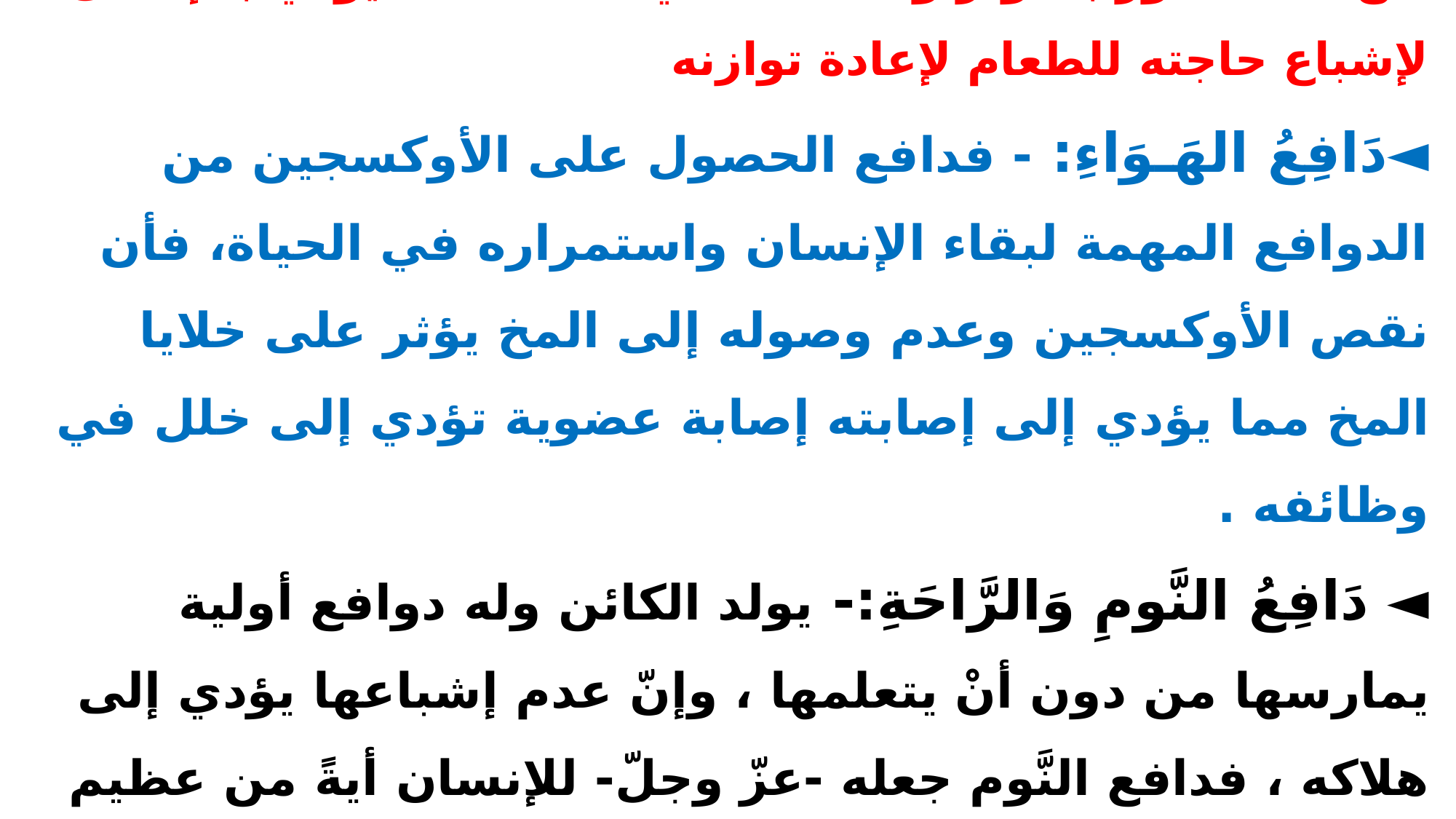

# ◄دَافِعُ الجُوعِ:- المتمثل في الحاجة للطعام والسبب في حدوث الجوع عند الإنسان ناتج عن نقص المواد الغذائية في الدم، وينتج عن ذلك شعور بالتوتر وتقلصات في المعدة مما يؤدي بالإنسان لإشباع حاجته للطعام لإعادة توازنه ◄دَافِعُ الهَـوَاءِ: - فدافع الحصول على الأوكسجين من الدوافع المهمة لبقاء الإنسان واستمراره في الحياة، فأن نقص الأوكسجين وعدم وصوله إلى المخ يؤثر على خلايا المخ مما يؤدي إلى إصابته إصابة عضوية تؤدي إلى خلل في وظائفه . ◄ دَافِعُ النَّومِ وَالرَّاحَةِ:- يولد الكائن وله دوافع أولية يمارسها من دون أنْ يتعلمها ، وإنّ عدم إشباعها يؤدي إلى هلاكه ، فدافع النَّوم جعله -عزّ وجلّ- للإنسان أيةً من عظيم قدرته، قال تعالى: [وَمِنْ آيَاتِهِ مَنَامُكُم بِاللَّيْلِ وَالنَّهَارِ] (الرُّوم: 23). يساعدُ الجسمَ في التَّغلب على التَّعب وتجديد نشاطه والتَّخلص مِنَ التَّوتر والاكتئاب والضَّغط النَّفسي .